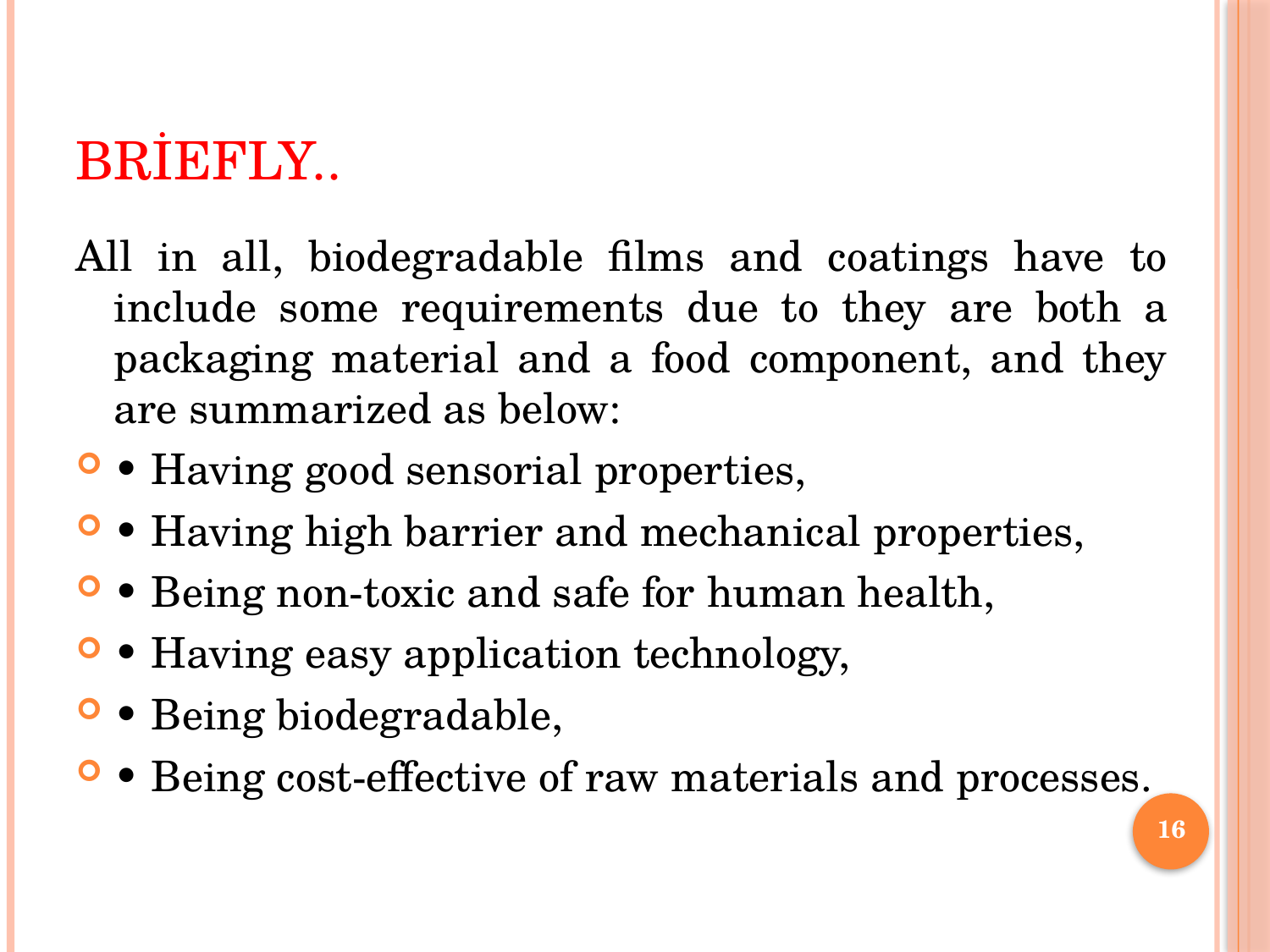

# Briefly..
All in all, biodegradable films and coatings have to include some requirements due to they are both a packaging material and a food component, and they are summarized as below:
• Having good sensorial properties,
• Having high barrier and mechanical properties,
• Being non-toxic and safe for human health,
• Having easy application technology,
• Being biodegradable,
• Being cost-effective of raw materials and processes.

16